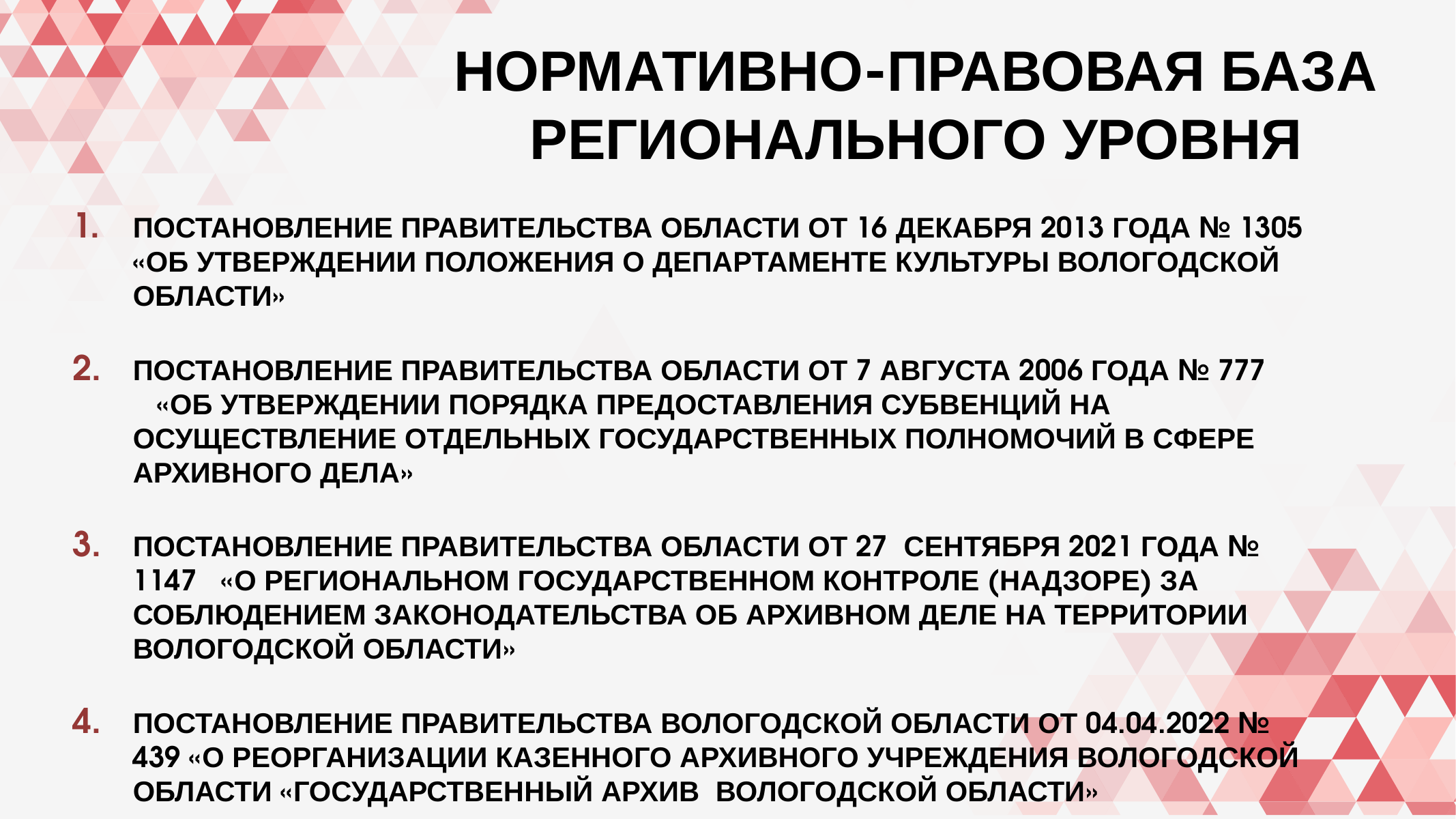

# Нормативно-правовая база РЕГИОНАЛЬНОГО УРОВНЯ

Постановление Правительства области от 16 декабря 2013 года № 1305   «Об утверждении Положения о Департаменте культуры Вологодской области»
Постановление Правительства области от 7 августа 2006 года № 777          «Об утверждении Порядка предоставления субвенций на осуществление отдельных государственных полномочий в сфере архивного дела»
Постановление Правительства области от 27  сентября 2021 года № 1147   «О региональном государственном контроле (надзоре) за соблюдением законодательства об архивном деле на территории Вологодской области»
Постановление Правительства Вологодской области от 04.04.2022 № 439 «О реорганизации казенного архивного учреждения Вологодской области «Государственный архив  Вологодской области»